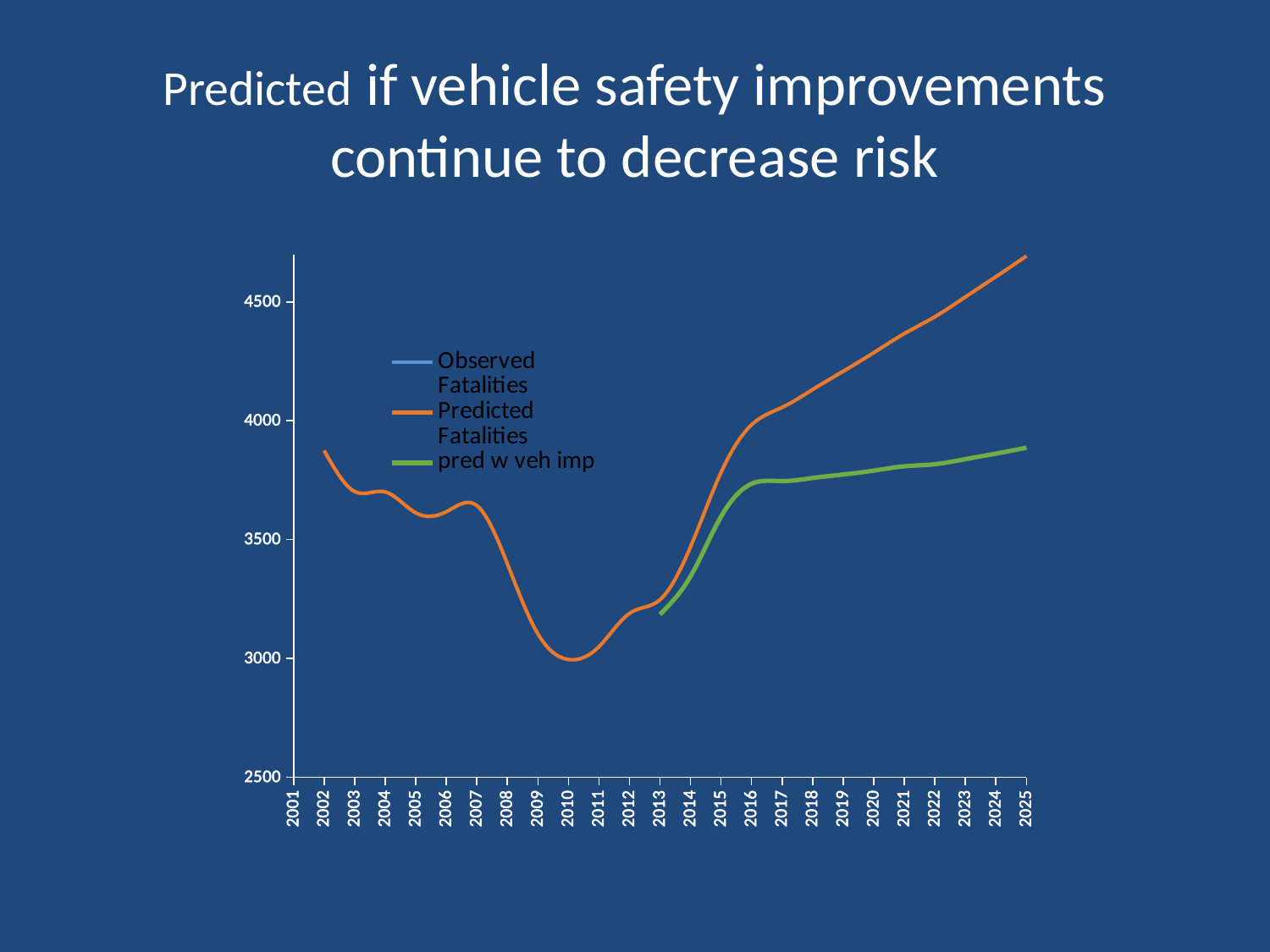

# Predicted if vehicle safety improvements continue to decrease risk

### Chart

| Category |  |  |  |
|---|---|---|---|